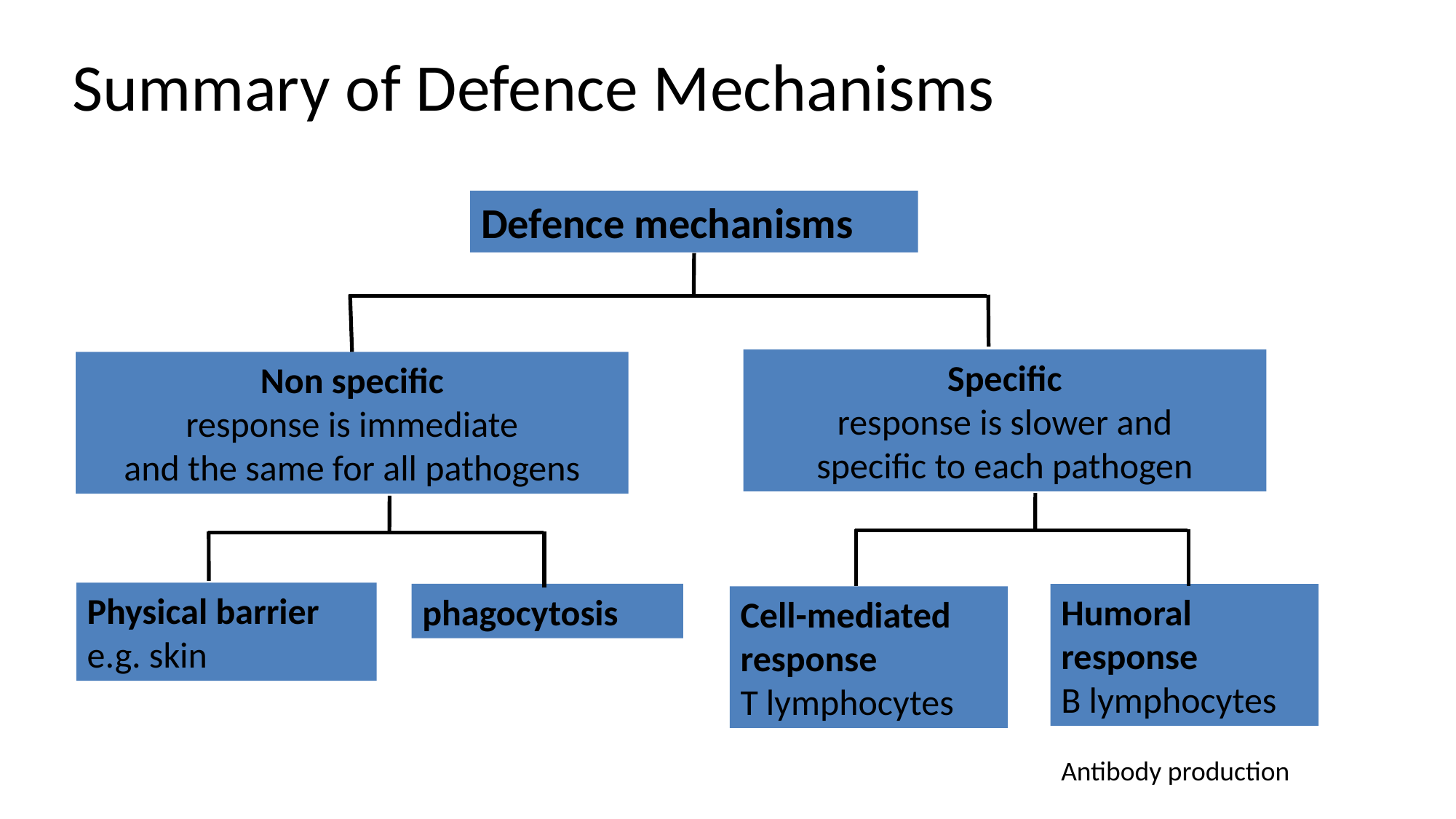

# Summary of Defence Mechanisms
Defence mechanisms
Specific
response is slower and
specific to each pathogen
Non specific
response is immediate
and the same for all pathogens
Physical barrier
e.g. skin
phagocytosis
Humoral response
B lymphocytes
Cell-mediated response
T lymphocytes
Antibody production